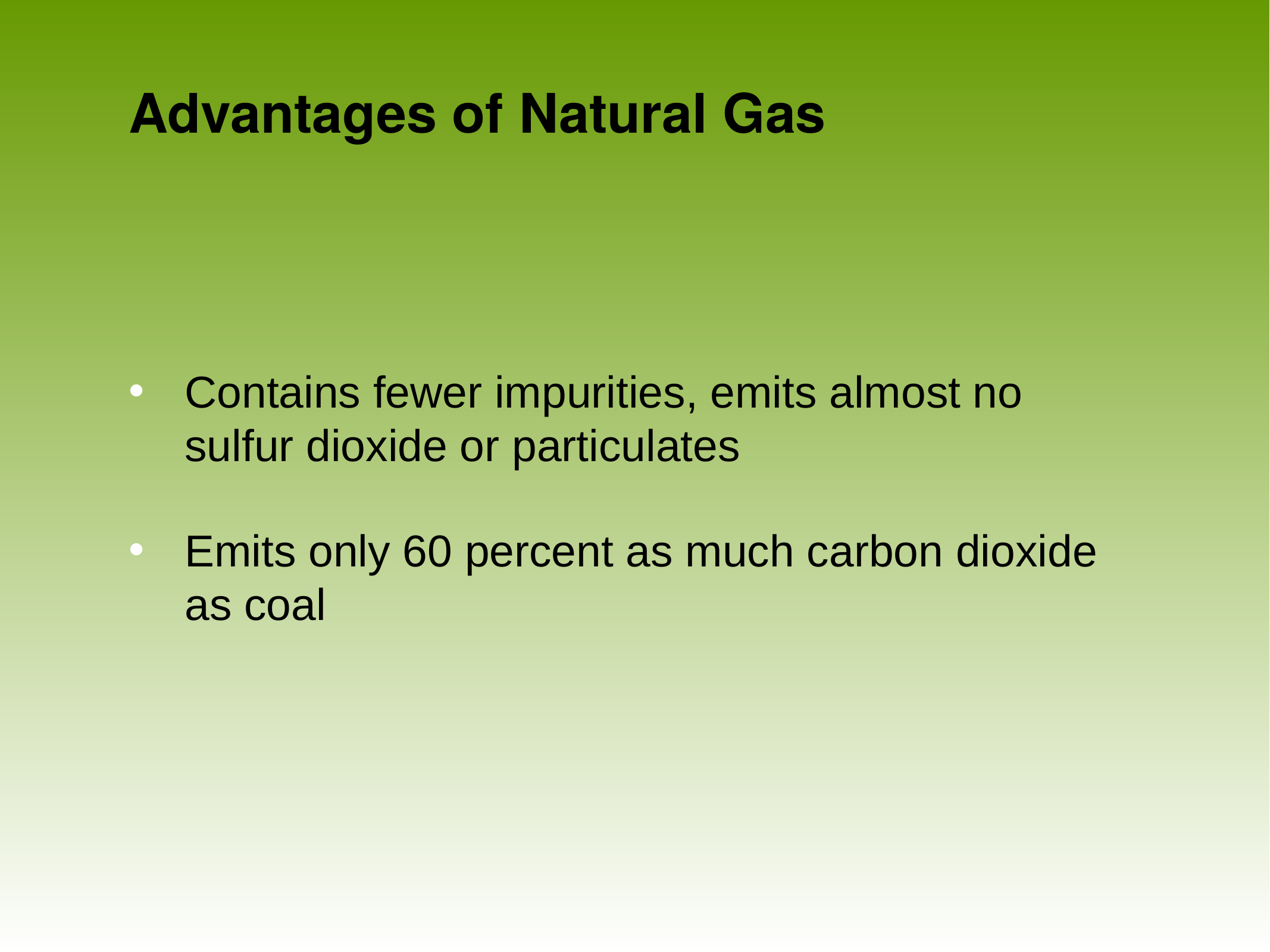

# Advantages of Natural Gas
Contains fewer impurities, emits almost no sulfur dioxide or particulates
Emits only 60 percent as much carbon dioxide as coal